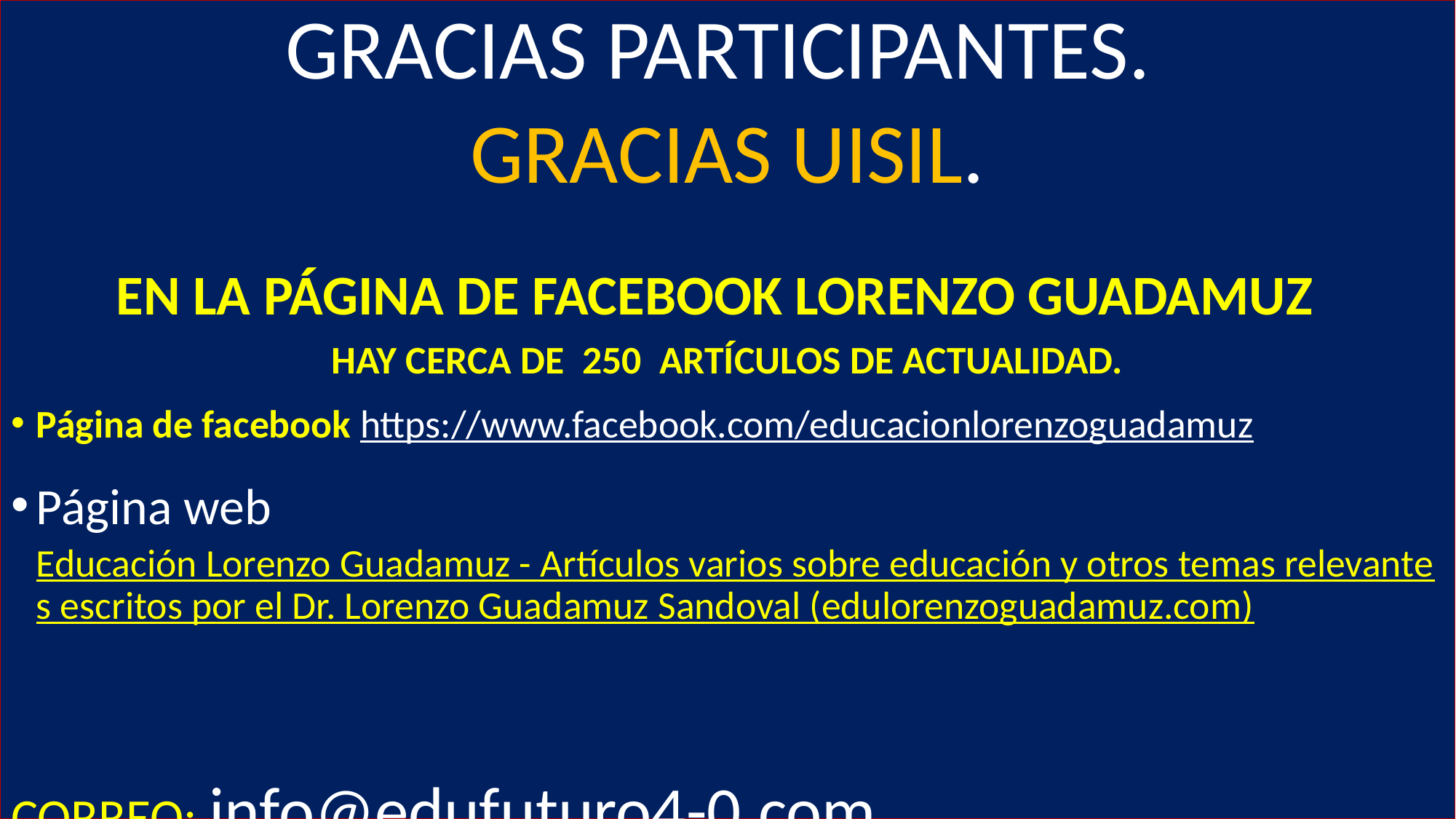

GRACIAS PARTICIPANTES.
GRACIAS UISIL.

EN LA PÁGINA DE FACEBOOK LORENZO GUADAMUZ
HAY CERCA DE  250  ARTÍCULOS DE ACTUALIDAD.
Página de facebook https://www.facebook.com/educacionlorenzoguadamuz
Página web    Educación Lorenzo Guadamuz - Artículos varios sobre educación y otros temas relevantes escritos por el Dr. Lorenzo Guadamuz Sandoval (edulorenzoguadamuz.com)

CORREO: info@edufuturo4-0.com